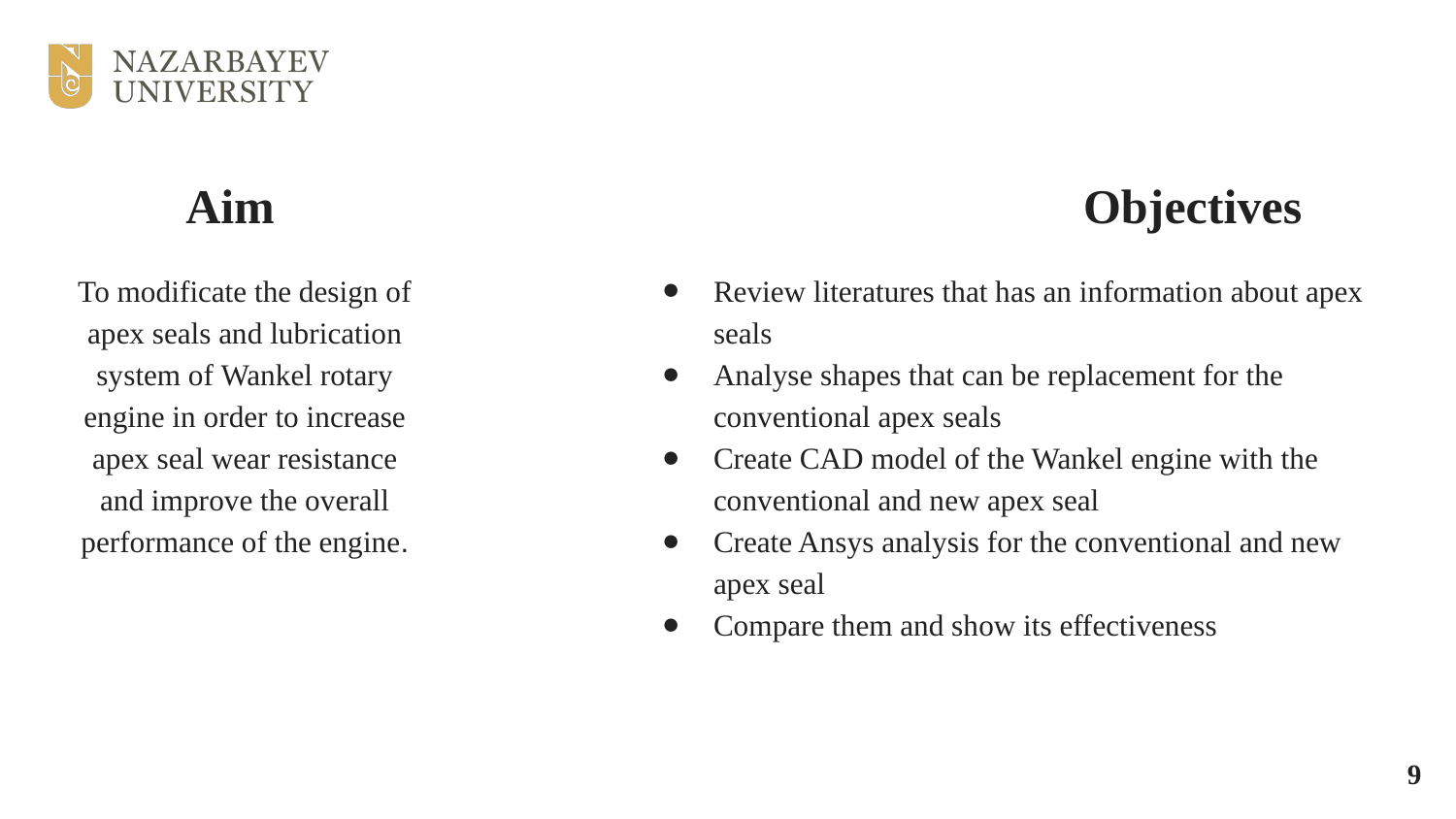

# Aim						Objectives
To modificate the design of apex seals and lubrication system of Wankel rotary engine in order to increase apex seal wear resistance and improve the overall performance of the engine.
Review literatures that has an information about apex seals
Analyse shapes that can be replacement for the conventional apex seals
Create CAD model of the Wankel engine with the conventional and new apex seal
Create Ansys analysis for the conventional and new apex seal
Compare them and show its effectiveness

9